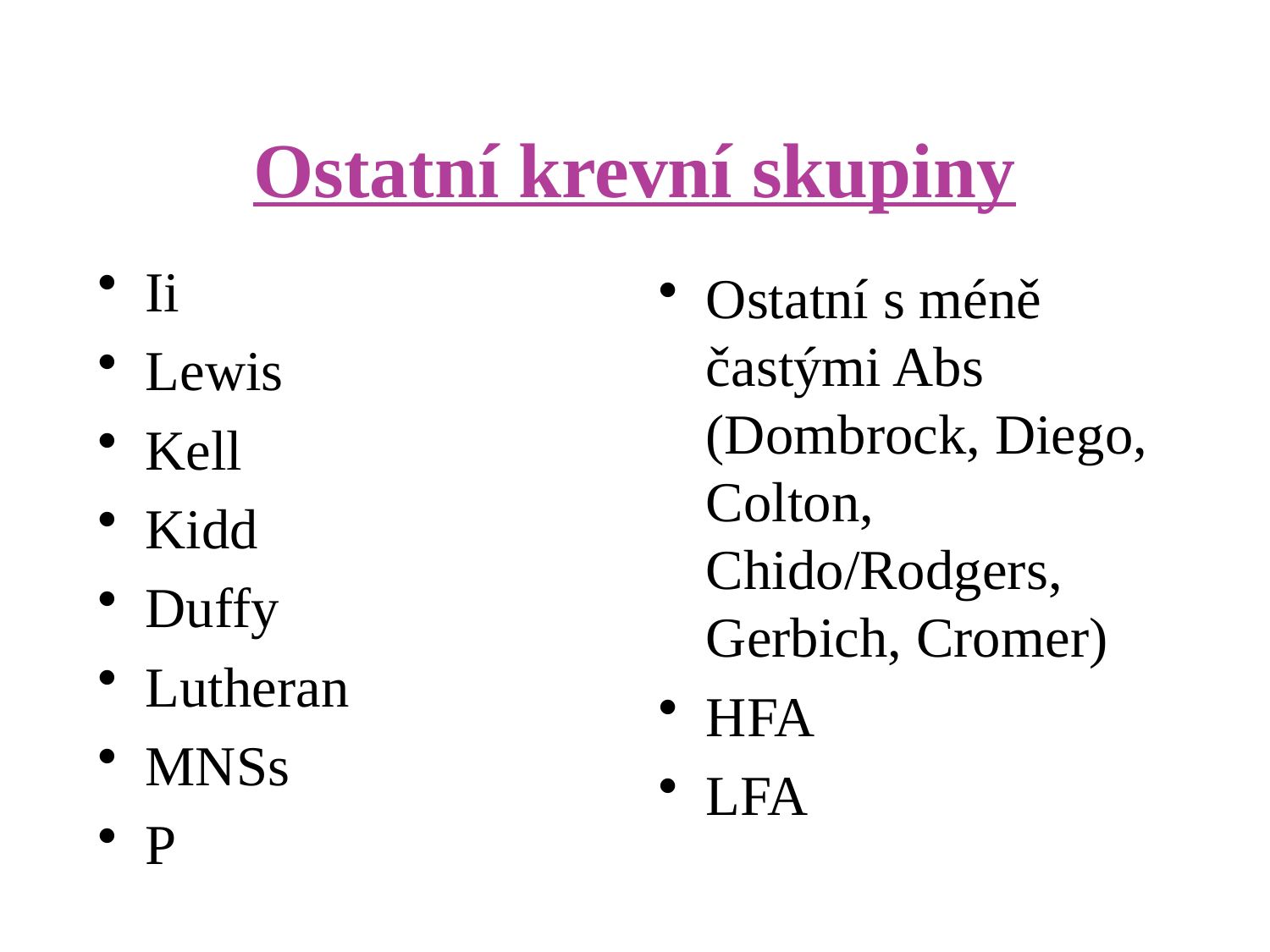

# Ostatní krevní skupiny
Ii
Lewis
Kell
Kidd
Duffy
Lutheran
MNSs
P

Ostatní s méně častými Abs (Dombrock, Diego, Colton, Chido/Rodgers, Gerbich, Cromer)
HFA
LFA